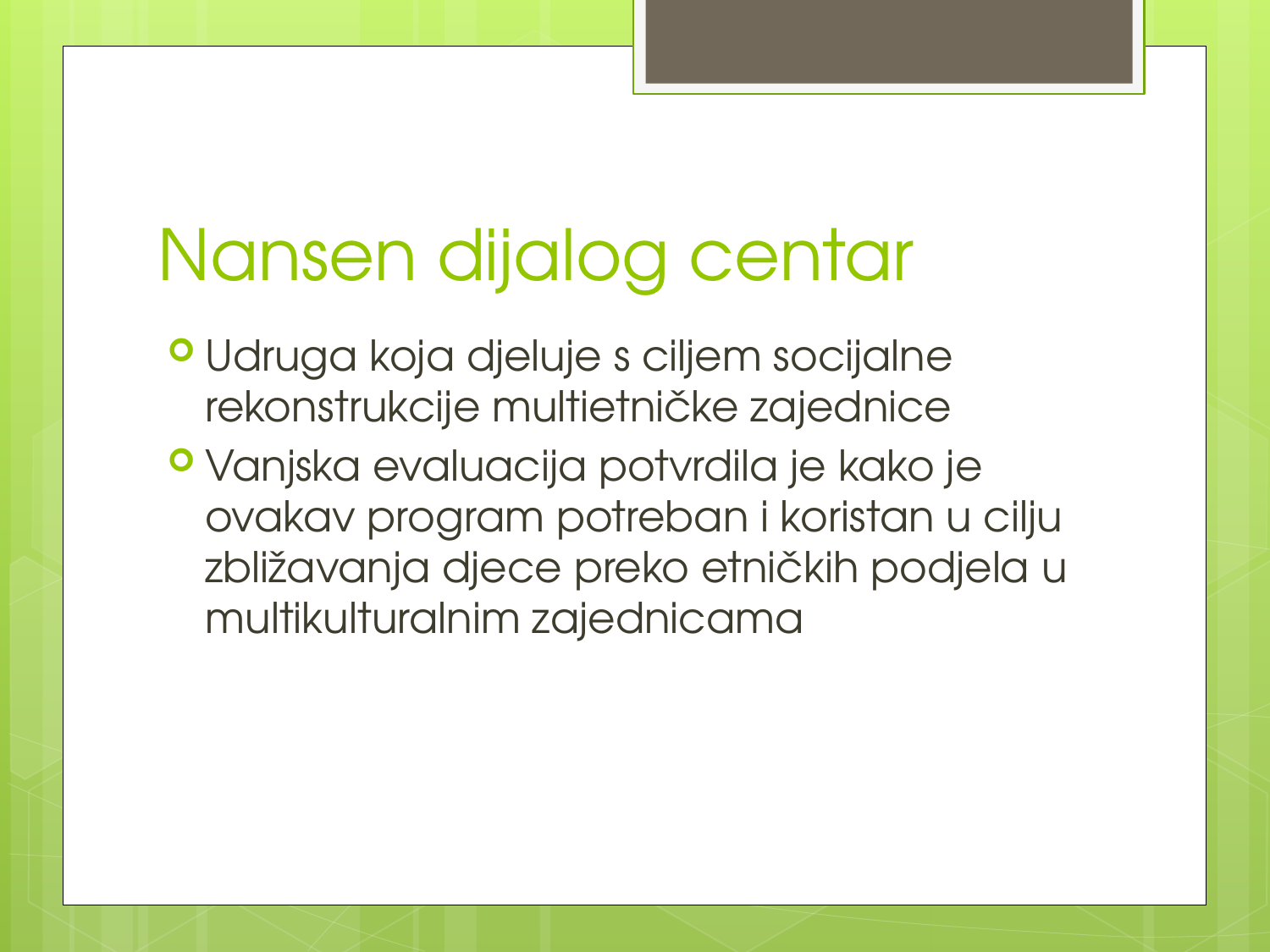

# Nansen dijalog centar
Udruga koja djeluje s ciljem socijalne rekonstrukcije multietničke zajednice
Vanjska evaluacija potvrdila je kako je ovakav program potreban i koristan u cilju zbližavanja djece preko etničkih podjela u multikulturalnim zajednicama